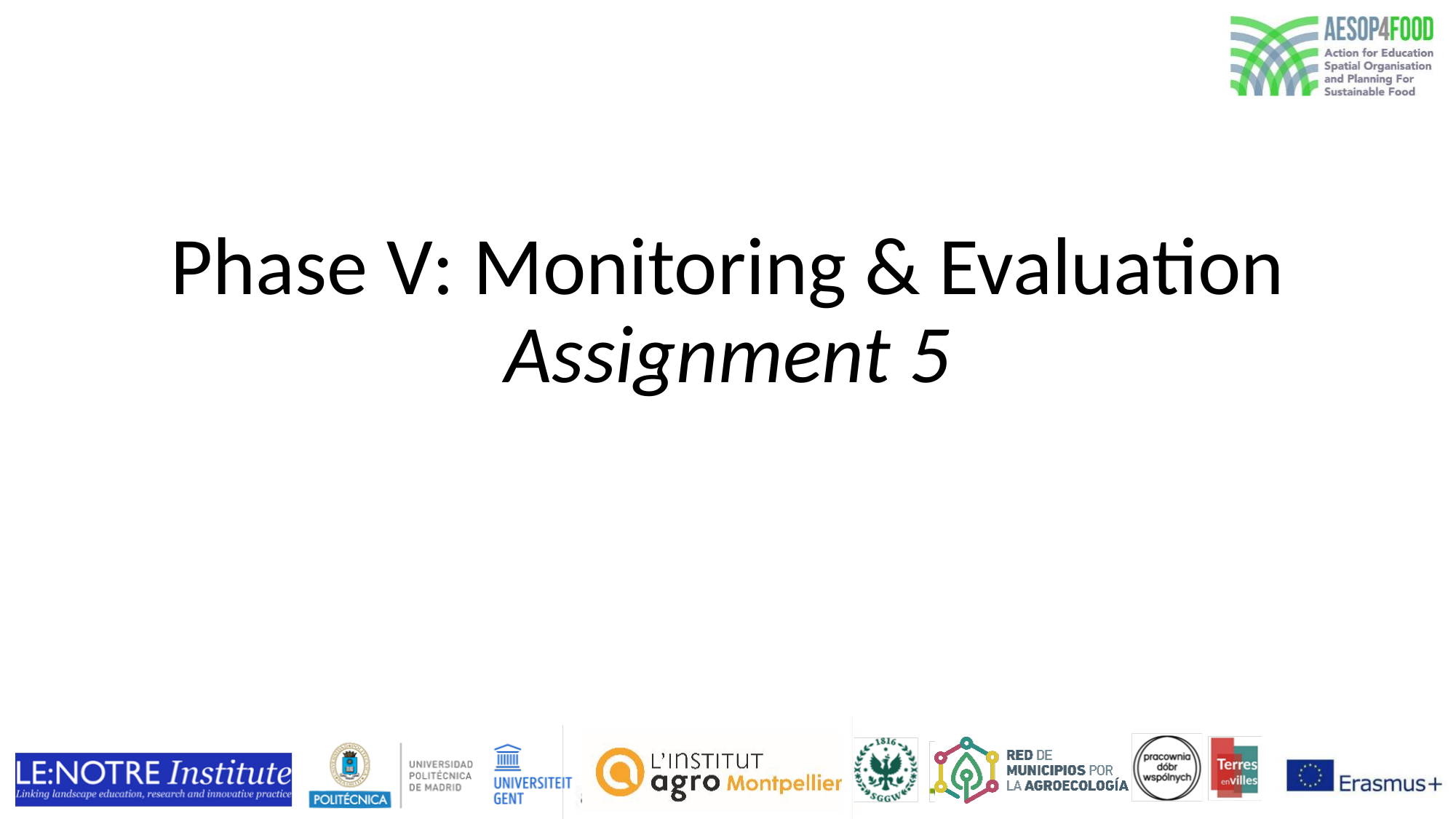

Phase V: Monitoring & Evaluation
Assignment 5